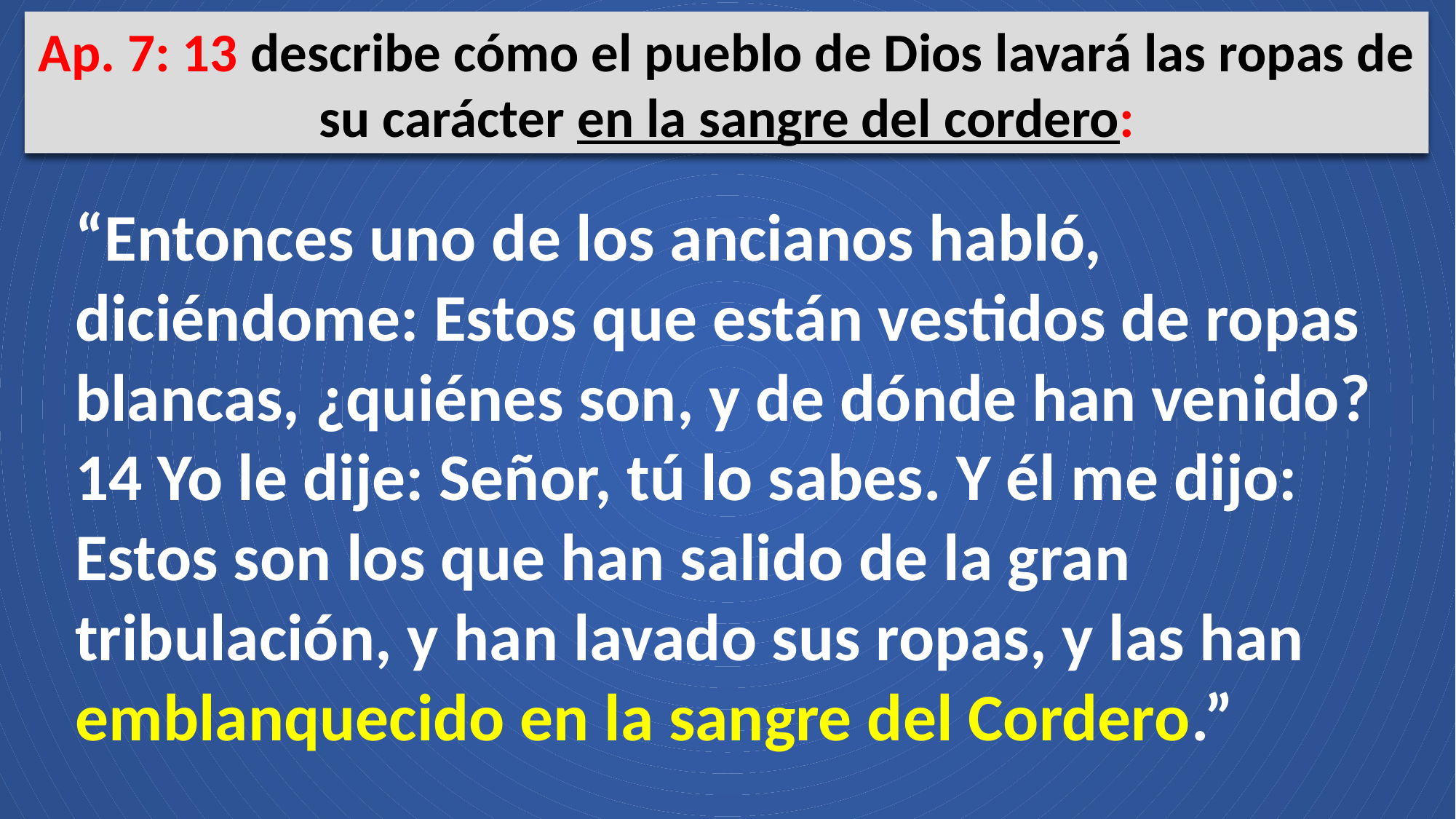

Ap. 7: 13 describe cómo el pueblo de Dios lavará las ropas de su carácter en la sangre del cordero:
“Entonces uno de los ancianos habló, diciéndome: Estos que están vestidos de ropas blancas, ¿quiénes son, y de dónde han venido? 14 Yo le dije: Señor, tú lo sabes. Y él me dijo: Estos son los que han salido de la gran tribulación, y han lavado sus ropas, y las han emblanquecido en la sangre del Cordero.”